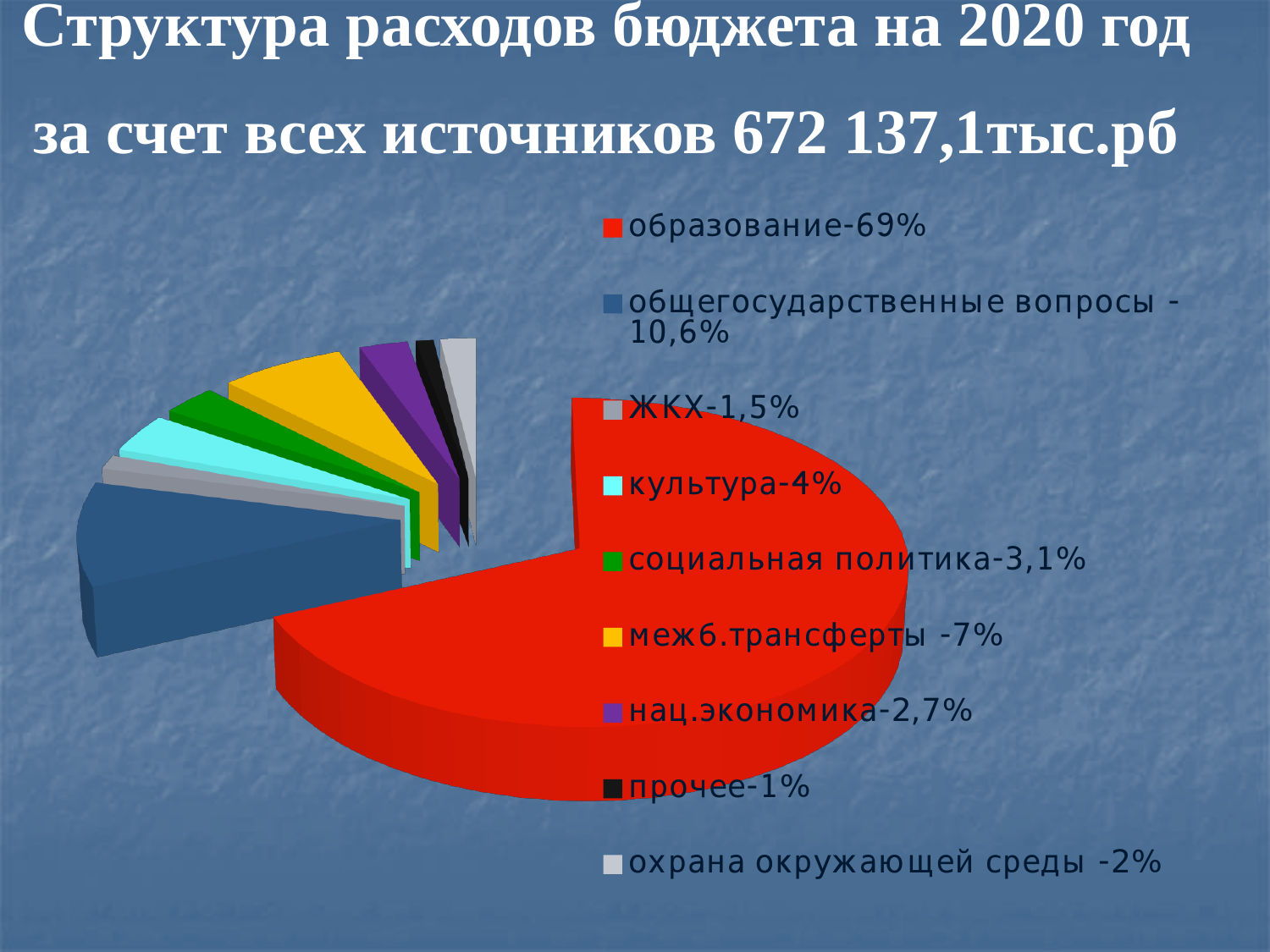

Структура расходов бюджета на 2020 год
   за счет всех источников 672 137,1тыс.рб

[unsupported chart]